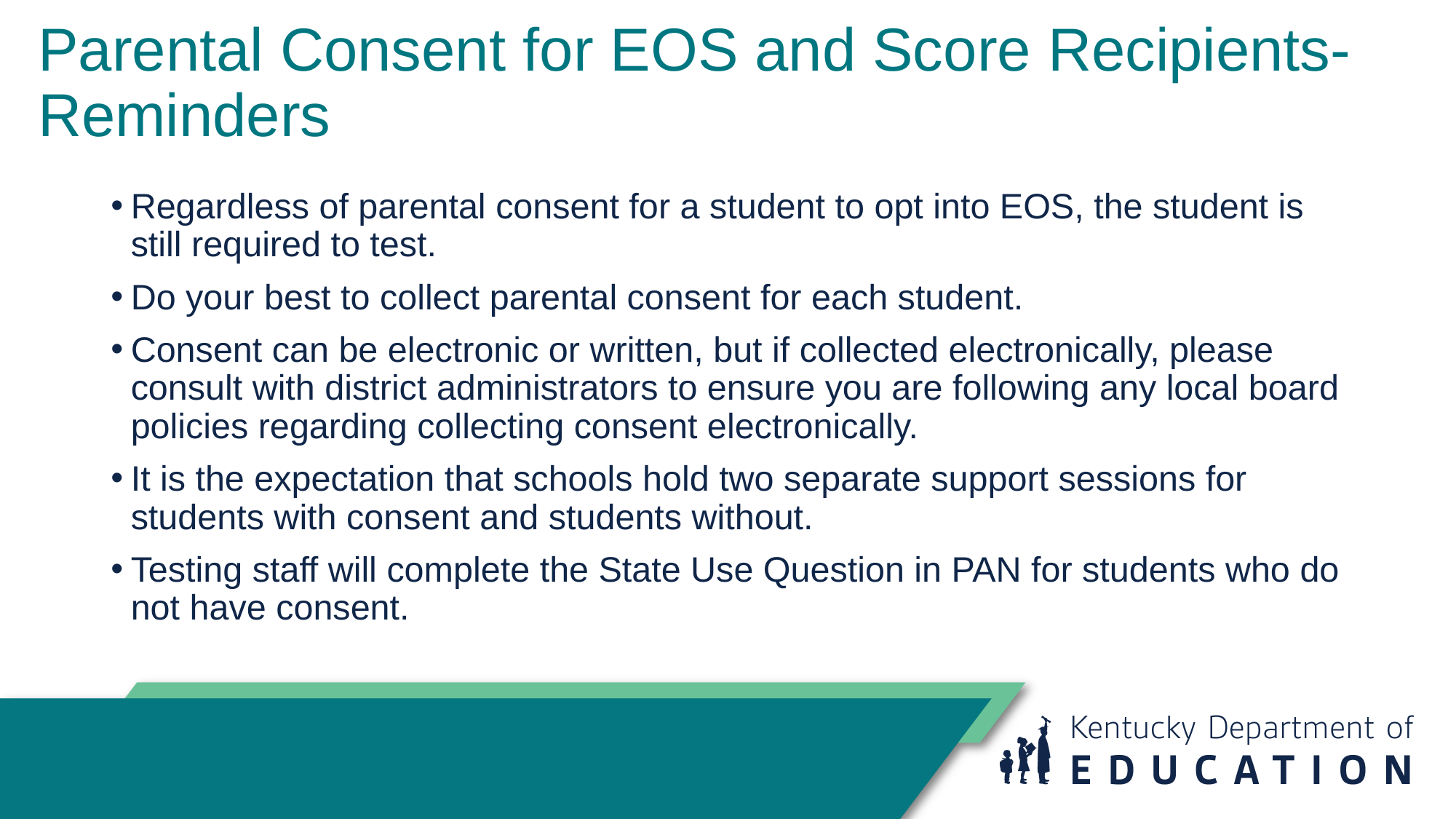

# Parental Consent for EOS and Score Recipients- Reminders
Regardless of parental consent for a student to opt into EOS, the student is still required to test.
Do your best to collect parental consent for each student.
Consent can be electronic or written, but if collected electronically, please consult with district administrators to ensure you are following any local board policies regarding collecting consent electronically.
It is the expectation that schools hold two separate support sessions for students with consent and students without.
Testing staff will complete the State Use Question in PAN for students who do not have consent.